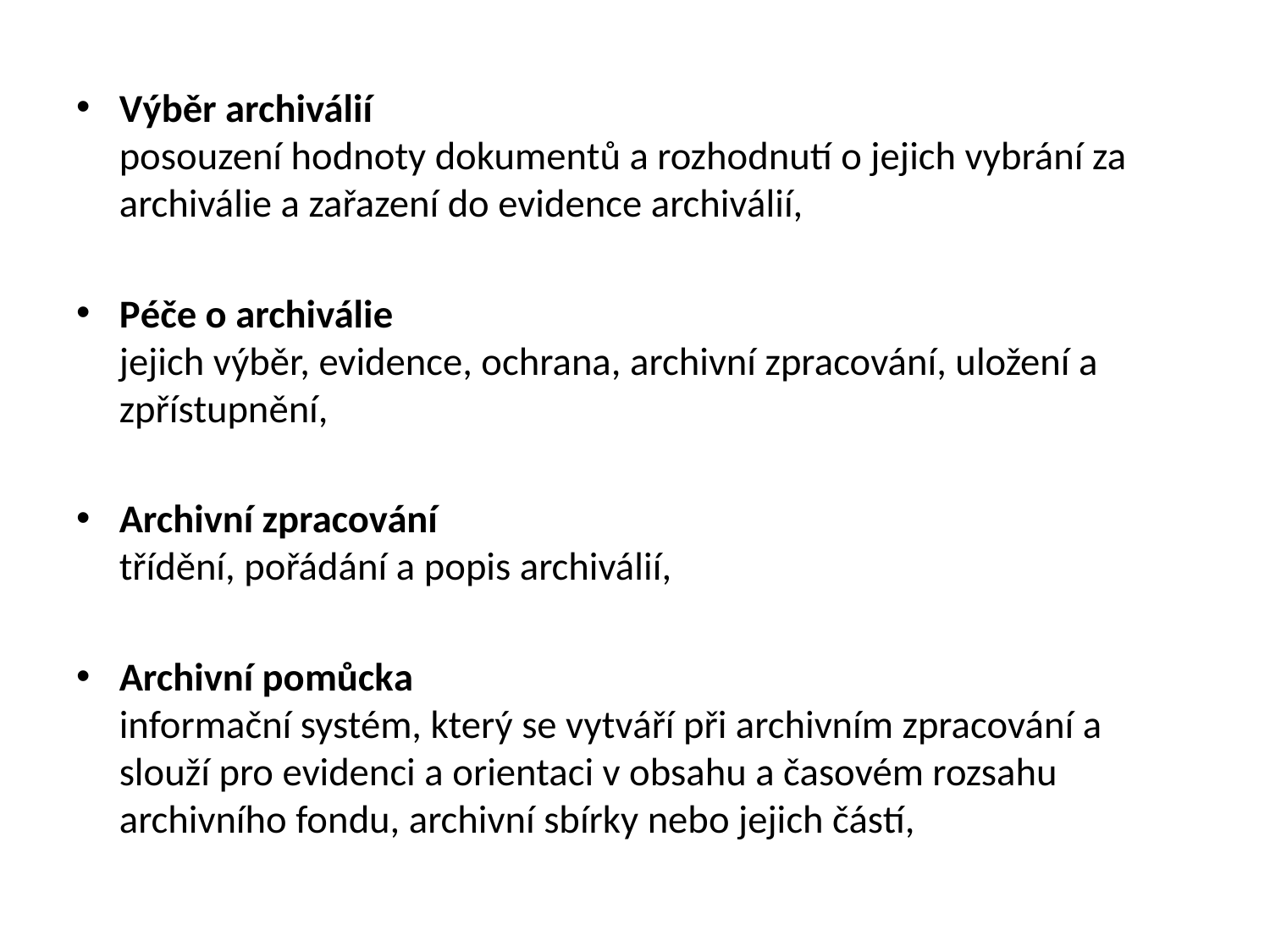

Výběr archiválií
posouzení hodnoty dokumentů a rozhodnutí o jejich vybrání za archiválie a zařazení do evidence archiválií,

Péče o archiválie
jejich výběr, evidence, ochrana, archivní zpracování, uložení a zpřístupnění,

Archivní zpracování
třídění, pořádání a popis archiválií,

Archivní pomůcka
informační systém, který se vytváří při archivním zpracování a slouží pro evidenci a orientaci v obsahu a časovém rozsahu archivního fondu, archivní sbírky nebo jejich částí,